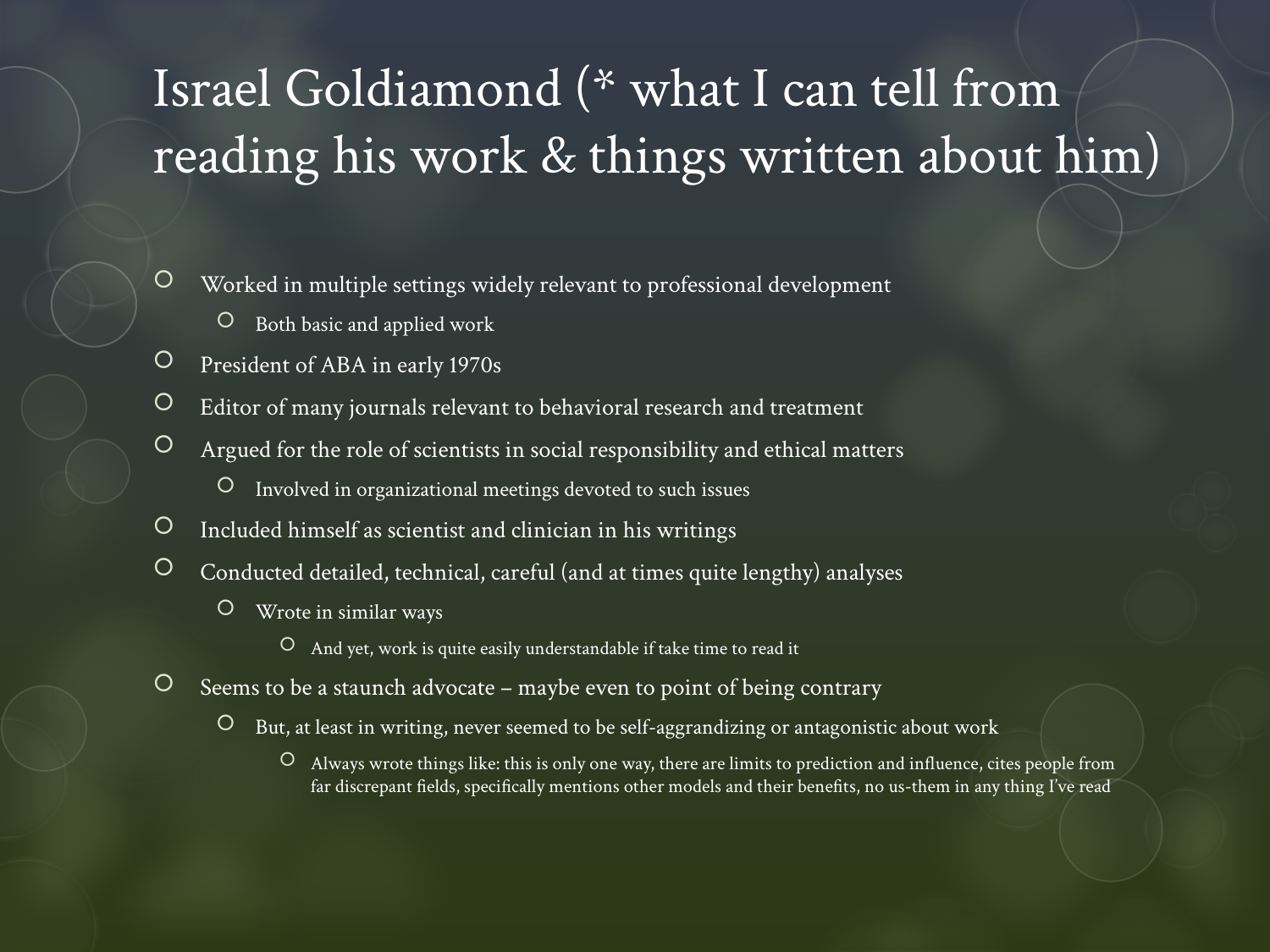

# Israel Goldiamond (* what I can tell from reading his work & things written about him)
Worked in multiple settings widely relevant to professional development
Both basic and applied work
President of ABA in early 1970s
Editor of many journals relevant to behavioral research and treatment
Argued for the role of scientists in social responsibility and ethical matters
Involved in organizational meetings devoted to such issues
Included himself as scientist and clinician in his writings
Conducted detailed, technical, careful (and at times quite lengthy) analyses
Wrote in similar ways
And yet, work is quite easily understandable if take time to read it
Seems to be a staunch advocate – maybe even to point of being contrary
But, at least in writing, never seemed to be self-aggrandizing or antagonistic about work
Always wrote things like: this is only one way, there are limits to prediction and influence, cites people from far discrepant fields, specifically mentions other models and their benefits, no us-them in any thing I’ve read